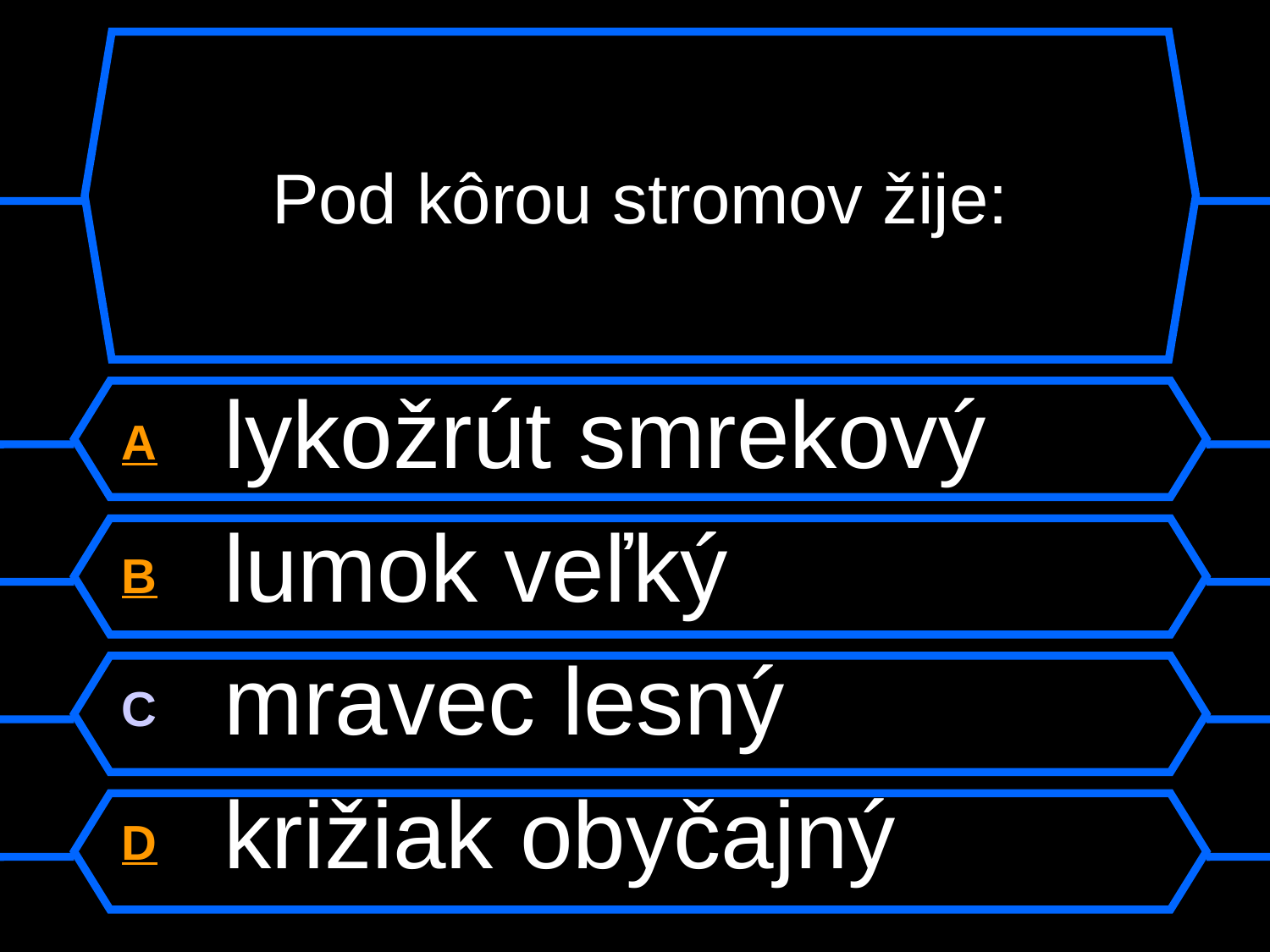

# Pod kôrou stromov žije:

A   lykožrút smrekový
B   lumok veľký
C   mravec lesný
D   križiak obyčajný